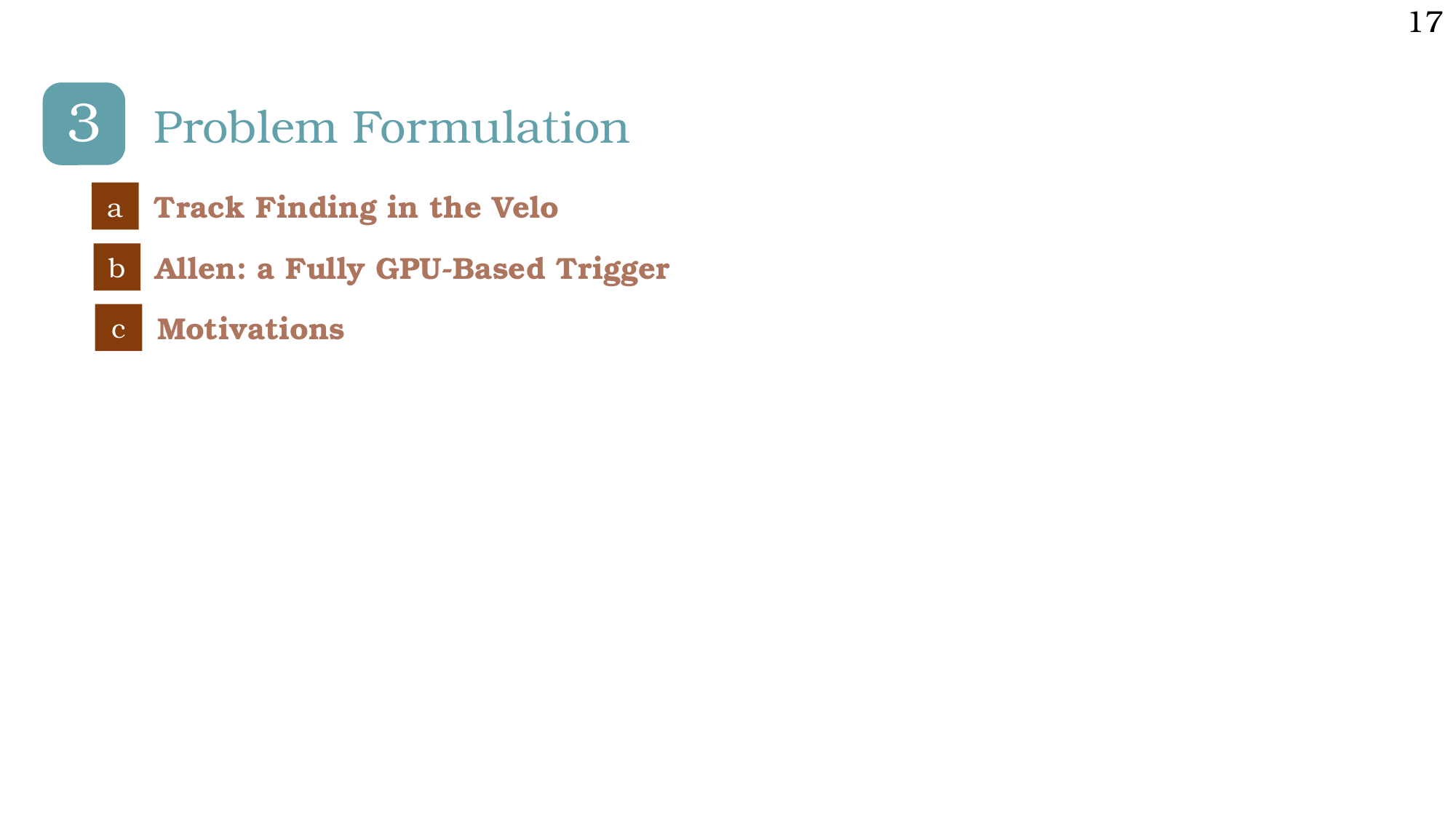

17
3
Problem Formulation
Track Finding in the Velo
a
Allen: a Fully GPU-Based Trigger
b
Motivations
c